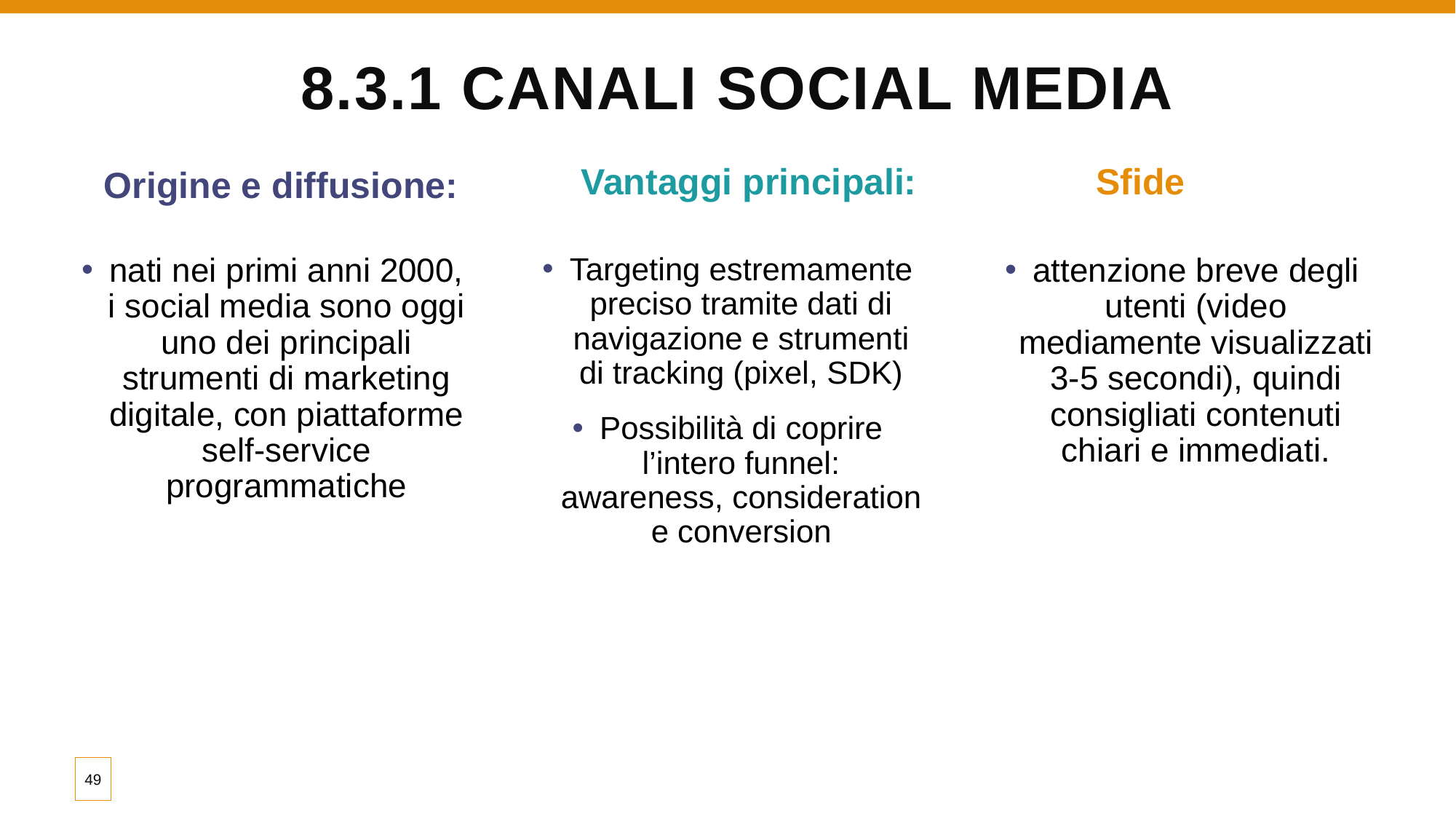

# 8.3.1 Canali Social Media
Vantaggi principali:
Sfide
Origine e diffusione:
nati nei primi anni 2000, i social media sono oggi uno dei principali strumenti di marketing digitale, con piattaforme self-service programmatiche
Targeting estremamente preciso tramite dati di navigazione e strumenti di tracking (pixel, SDK)
Possibilità di coprire l’intero funnel: awareness, consideration e conversion
attenzione breve degli utenti (video mediamente visualizzati 3-5 secondi), quindi consigliati contenuti chiari e immediati.
49